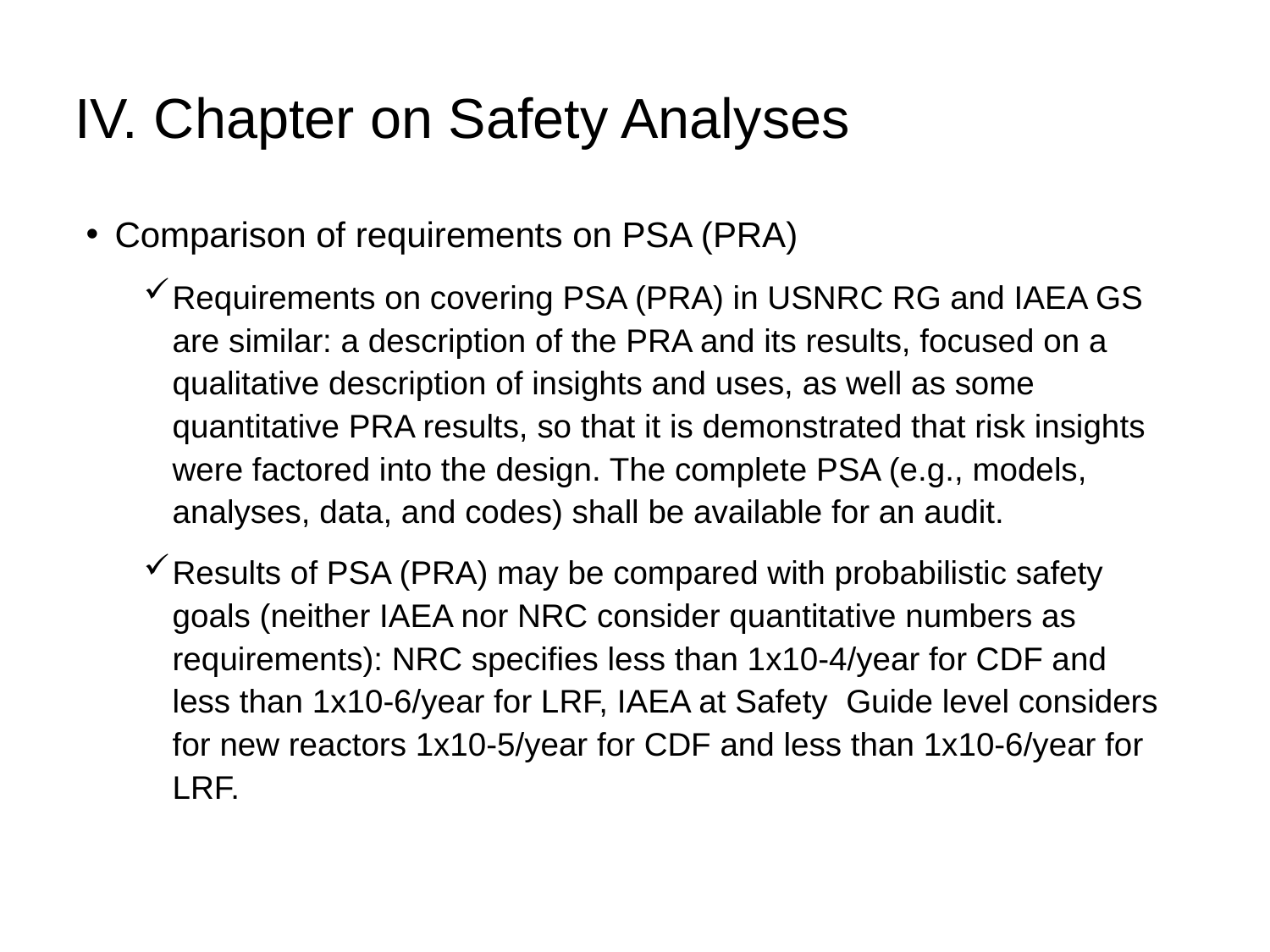

IV. Chapter on Safety Analyses
Comparison of requirements on PSA (PRA)
Requirements on covering PSA (PRA) in USNRC RG and IAEA GS are similar: a description of the PRA and its results, focused on a qualitative description of insights and uses, as well as some quantitative PRA results, so that it is demonstrated that risk insights were factored into the design. The complete PSA (e.g., models, analyses, data, and codes) shall be available for an audit.
Results of PSA (PRA) may be compared with probabilistic safety goals (neither IAEA nor NRC consider quantitative numbers as requirements): NRC specifies less than 1x10-4/year for CDF and less than 1x10-6/year for LRF, IAEA at Safety  Guide level considers for new reactors 1x10-5/year for CDF and less than 1x10-6/year for LRF.
22